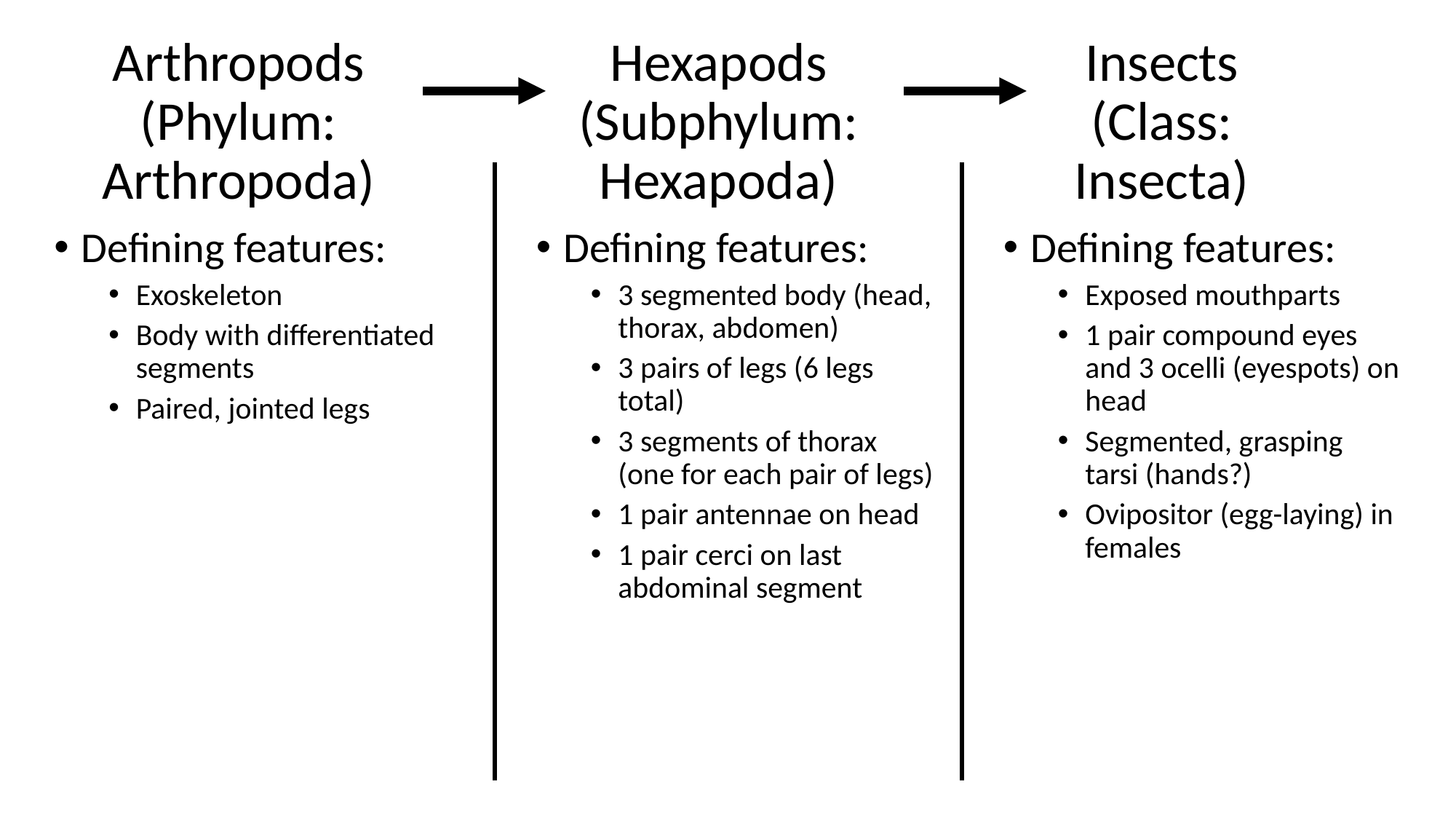

Arthropods (Phylum: Arthropoda)
# Hexapods (Subphylum: Hexapoda)
Insects
(Class:
Insecta)
Defining features:
3 segmented body (head, thorax, abdomen)
3 pairs of legs (6 legs total)
3 segments of thorax (one for each pair of legs)
1 pair antennae on head
1 pair cerci on last abdominal segment
Defining features:
Exoskeleton
Body with differentiated segments
Paired, jointed legs
Defining features:
Exposed mouthparts
1 pair compound eyes and 3 ocelli (eyespots) on head
Segmented, grasping tarsi (hands?)
Ovipositor (egg-laying) in females